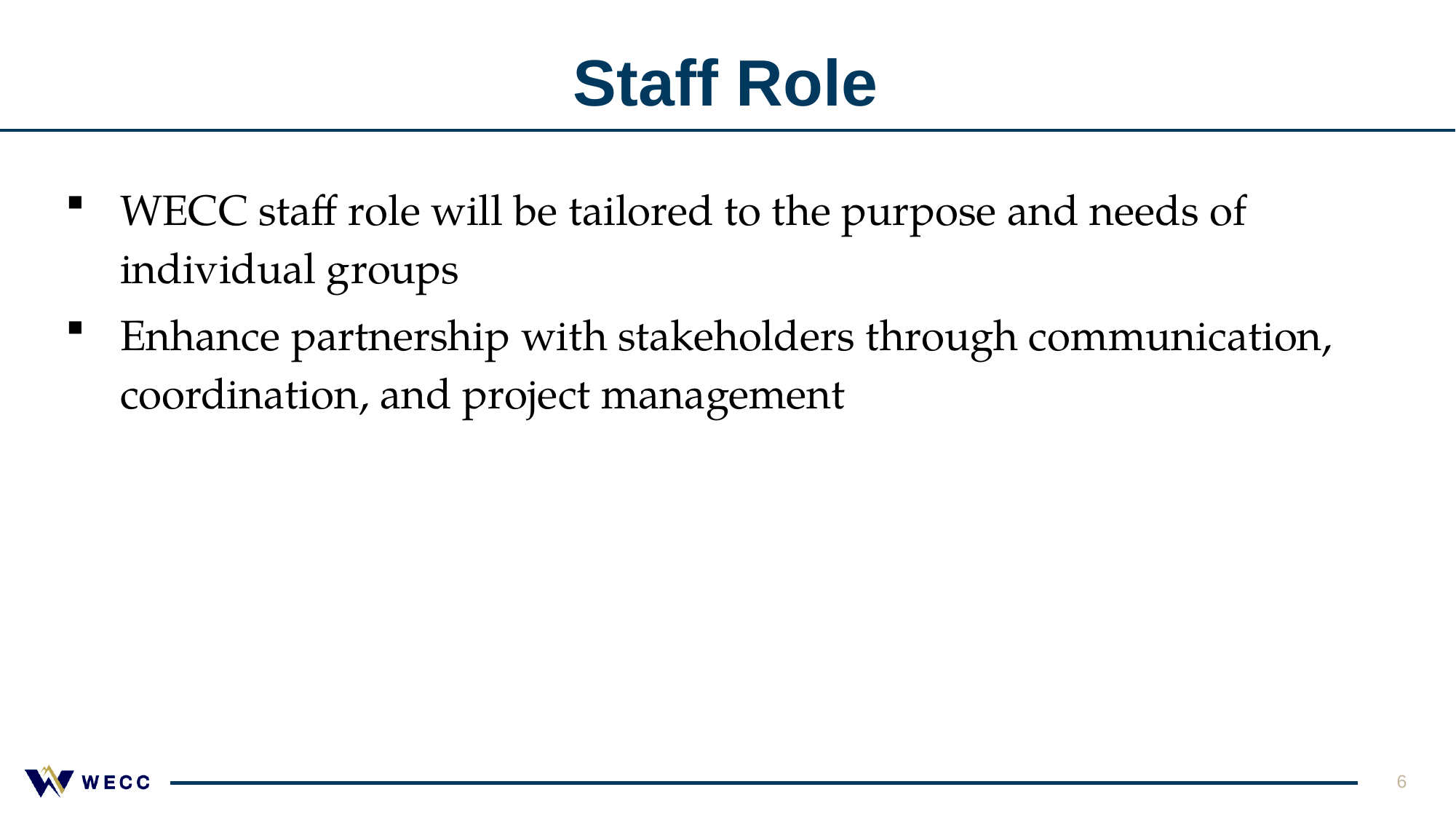

# Staff Role
WECC staff role will be tailored to the purpose and needs of individual groups
Enhance partnership with stakeholders through communication, coordination, and project management
6